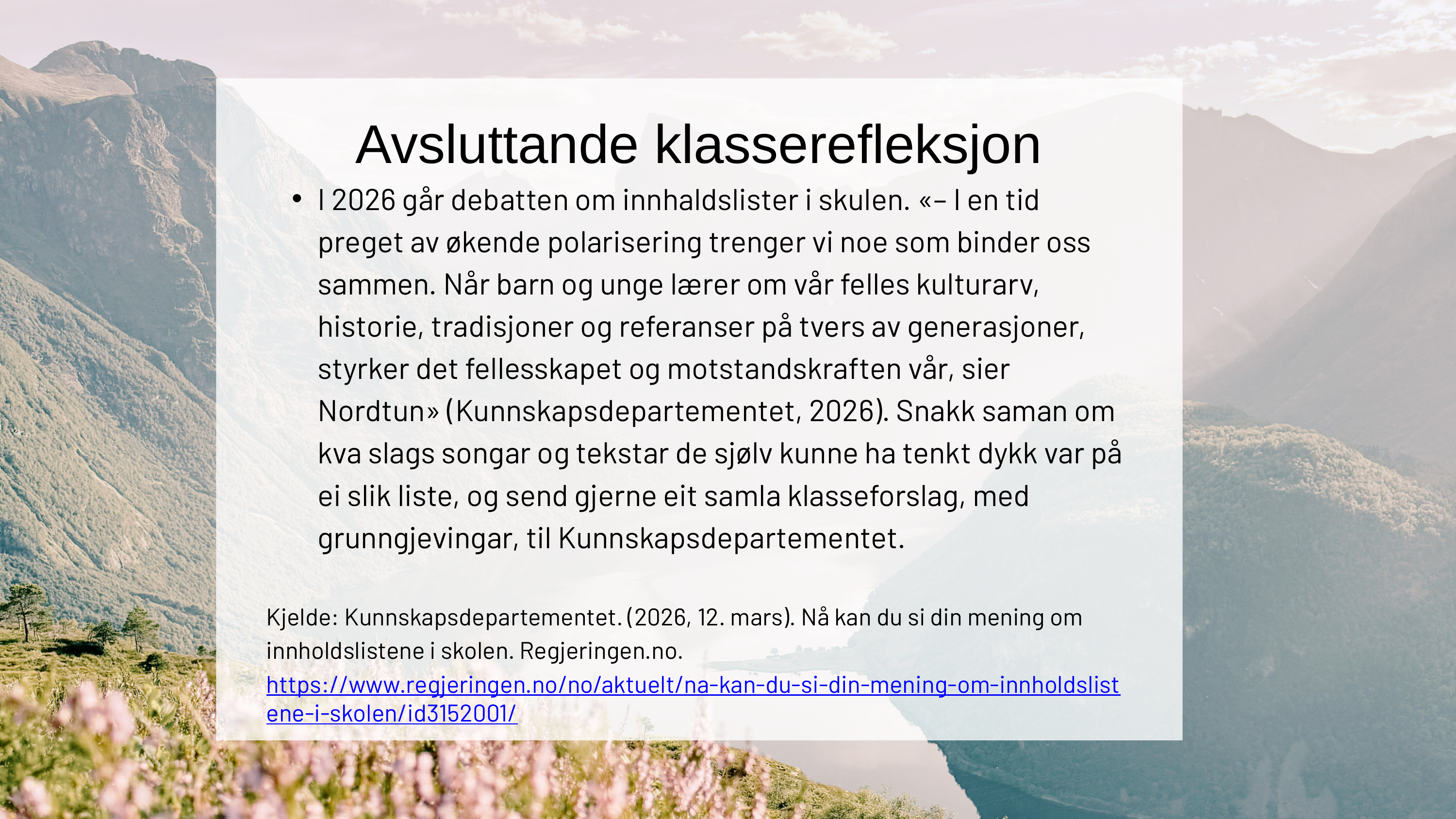

Avsluttande klasserefleksjon
I 2026 går debatten om innhaldslister i skulen. «– I en tid preget av økende polarisering trenger vi noe som binder oss sammen. Når barn og unge lærer om vår felles kulturarv, historie, tradisjoner og referanser på tvers av generasjoner, styrker det fellesskapet og motstandskraften vår, sier Nordtun» (Kunnskapsdepartementet, 2026). Snakk saman om kva slags songar og tekstar de sjølv kunne ha tenkt dykk var på ei slik liste, og send gjerne eit samla klasseforslag, med grunngjevingar, til Kunnskapsdepartementet.

Kjelde: Kunnskapsdepartementet. (2026, 12. mars). Nå kan du si din mening om innholdslistene i skolen. Regjeringen.no. https://www.regjeringen.no/no/aktuelt/na-kan-du-si-din-mening-om-innholdslistene-i-skolen/id3152001/